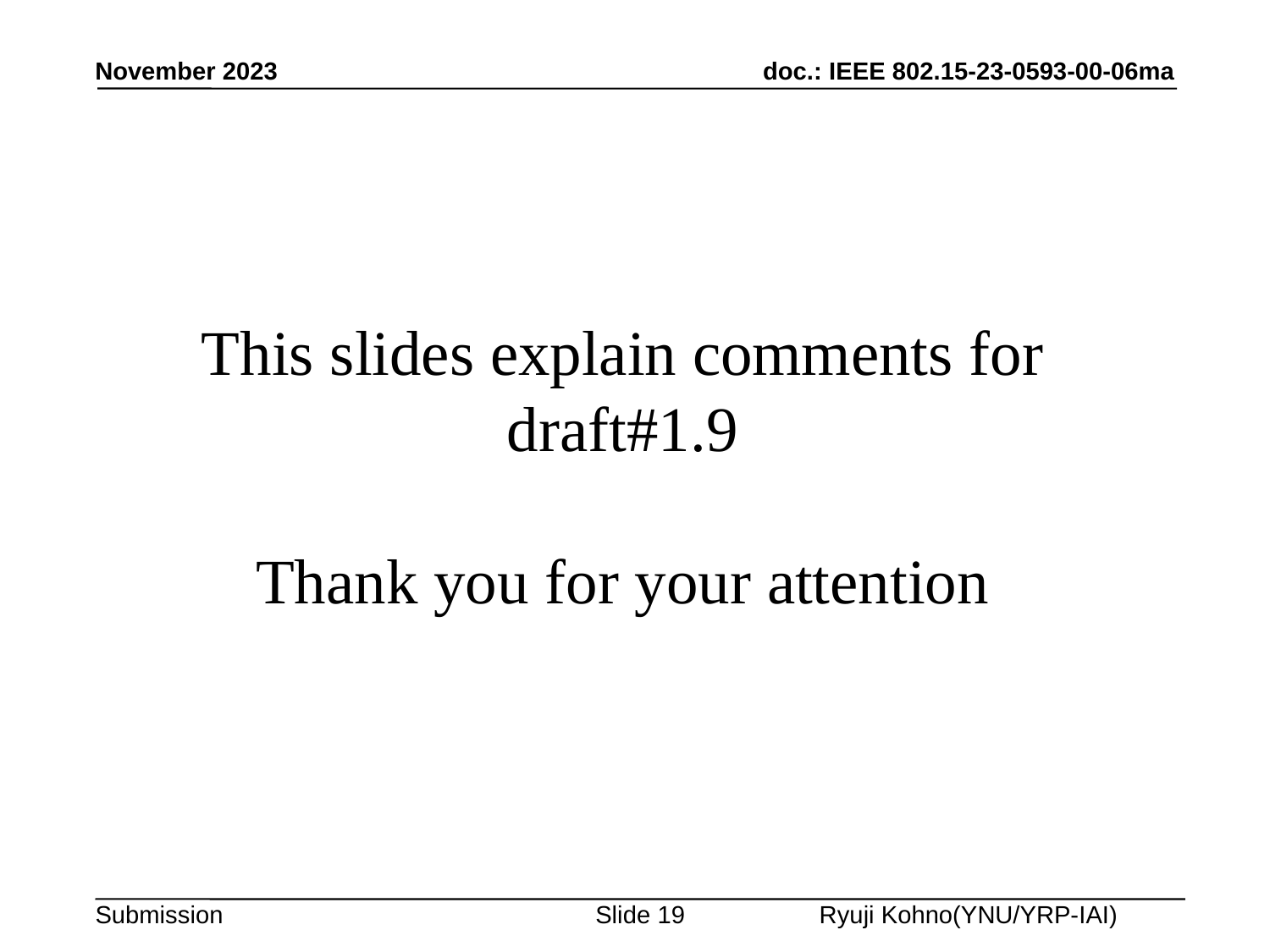

November 2023
# This slides explain comments for draft#1.9 Thank you for your attention
Slide 19